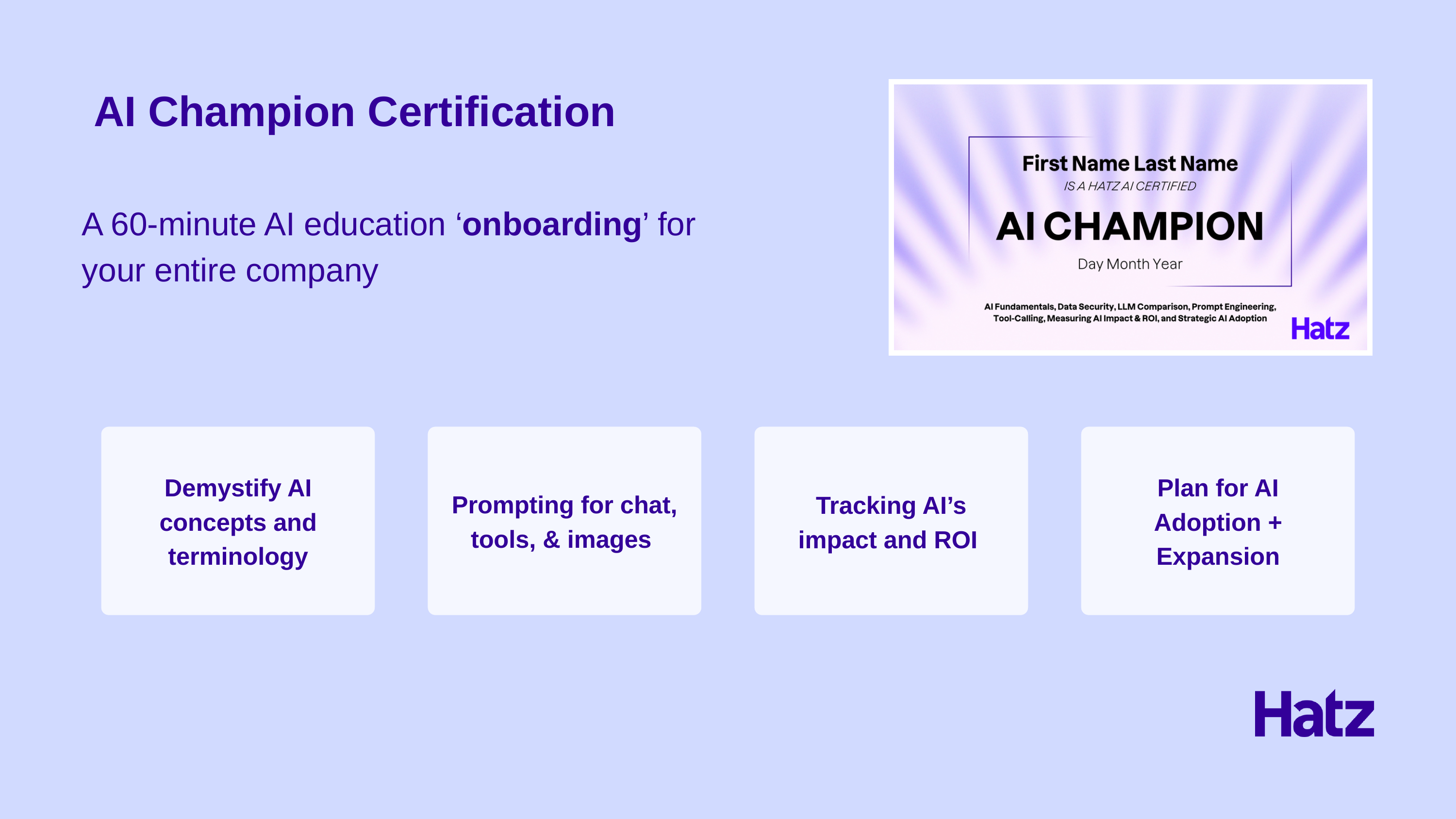

AI Champion Certification

A 60-minute AI education ‘onboarding’ for your entire company

Demystify AI concepts and terminology
Plan for AI Adoption + Expansion
Prompting for chat, tools, & images
Tracking AI’s impact and ROI